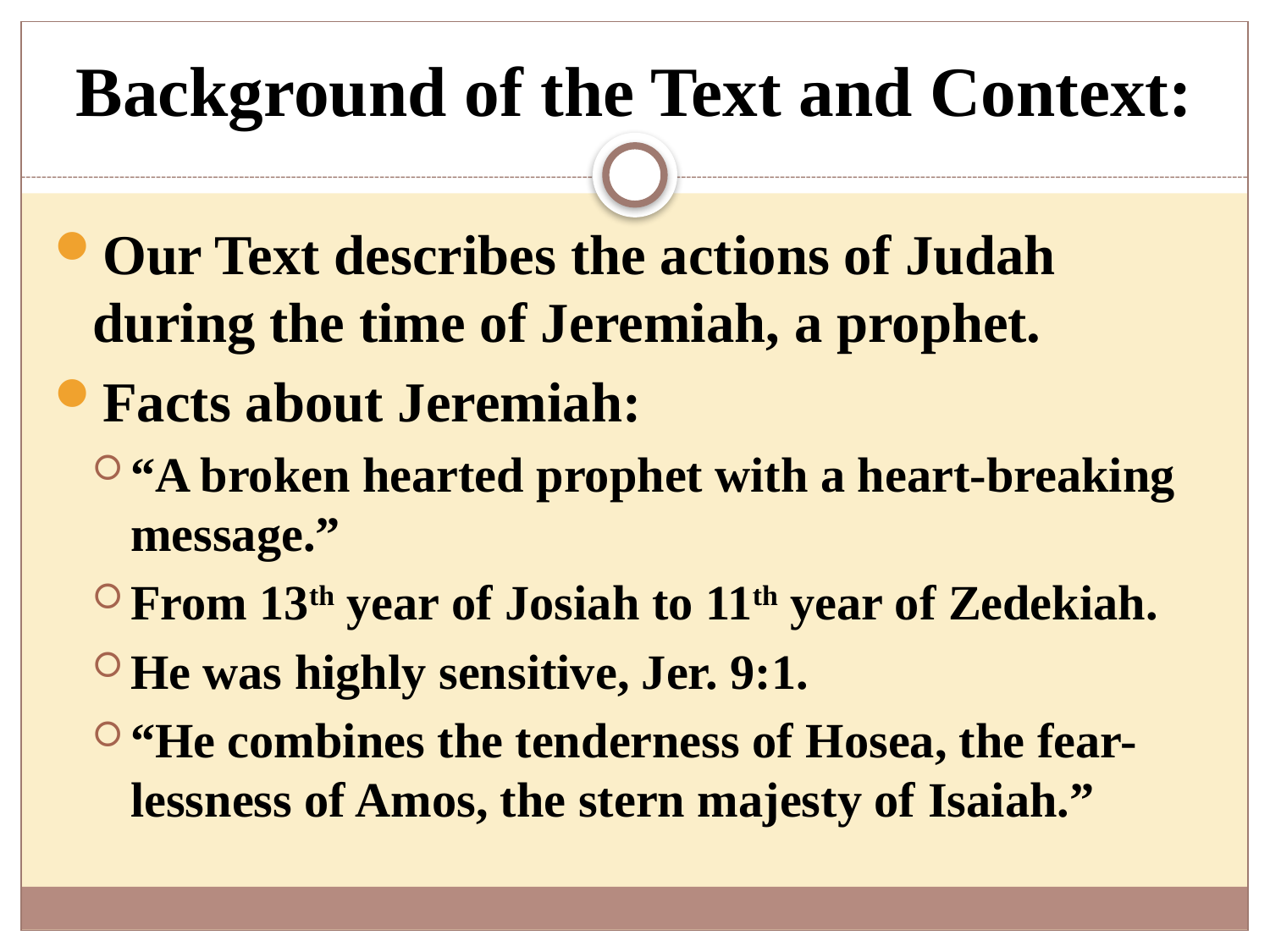

# Background of the Text and Context:
Our Text describes the actions of Judah during the time of Jeremiah, a prophet.
Facts about Jeremiah:
“A broken hearted prophet with a heart-breaking message.”
From 13th year of Josiah to 11th year of Zedekiah.
He was highly sensitive, Jer. 9:1.
“He combines the tenderness of Hosea, the fear- lessness of Amos, the stern majesty of Isaiah.”